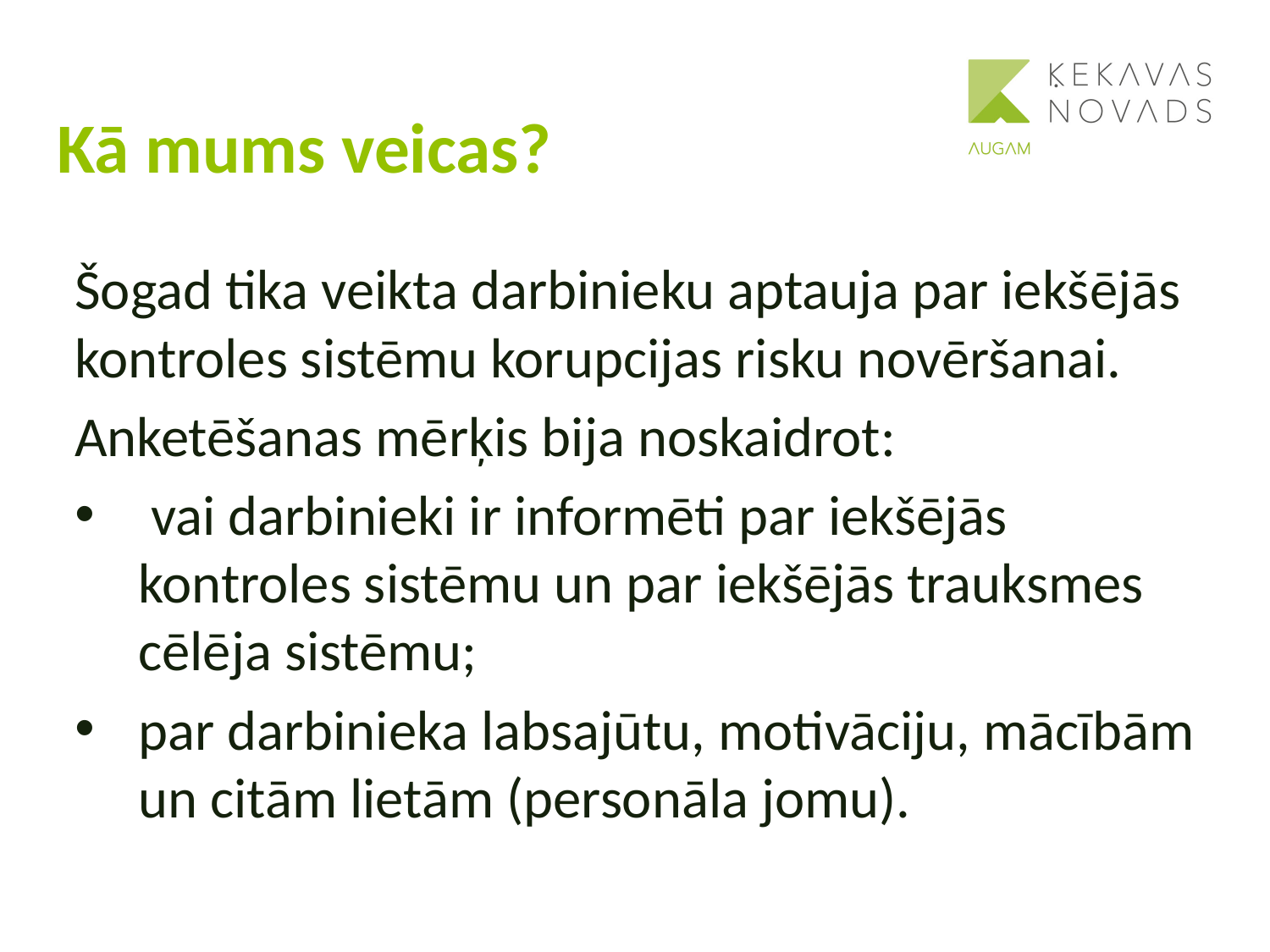

# Kā mums veicas?
Šogad tika veikta darbinieku aptauja par iekšējās kontroles sistēmu korupcijas risku novēršanai.
Anketēšanas mērķis bija noskaidrot:
 vai darbinieki ir informēti par iekšējās kontroles sistēmu un par iekšējās trauksmes cēlēja sistēmu;
par darbinieka labsajūtu, motivāciju, mācībām un citām lietām (personāla jomu).